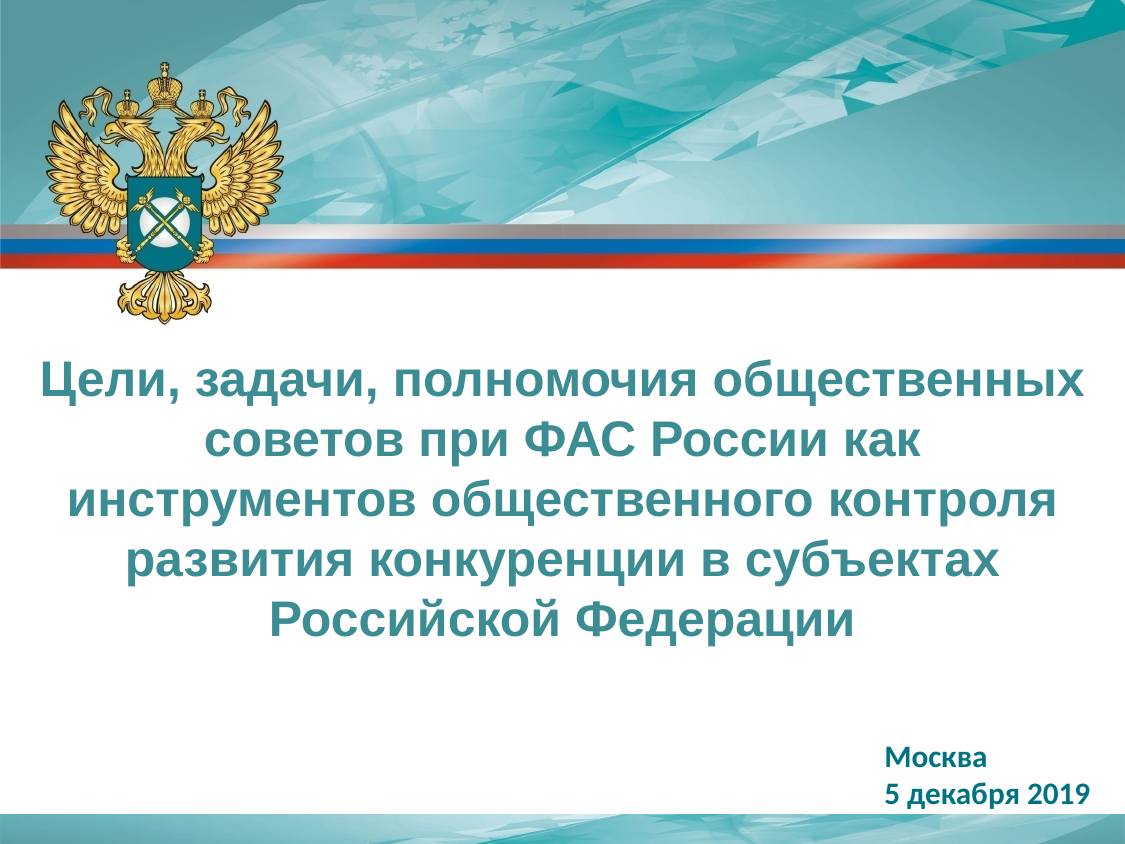

Цели, задачи, полномочия общественных советов при ФАС России как инструментов общественного контроля развития конкуренции в субъектах Российской Федерации
Москва
5 декабря 2019